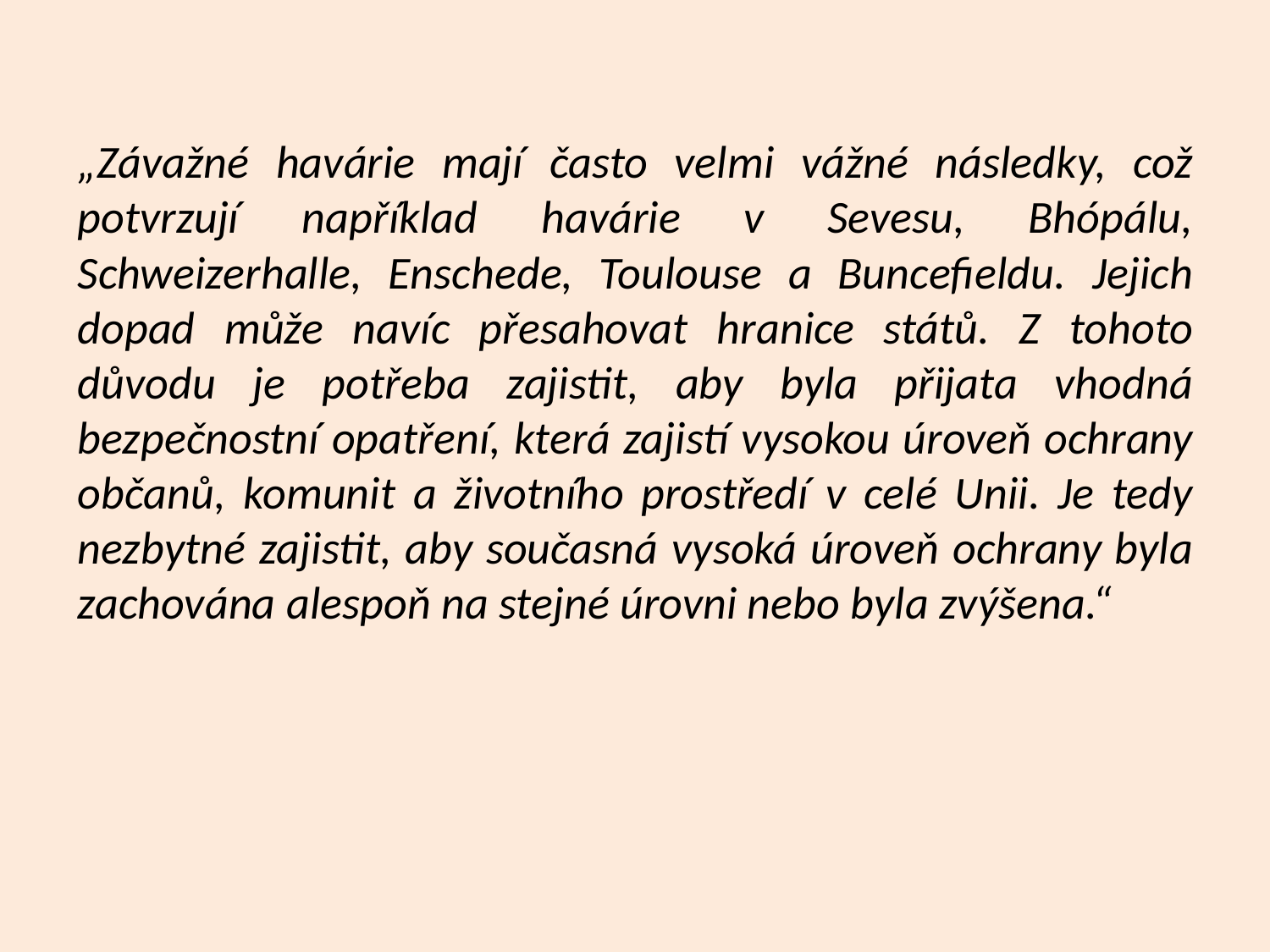

„Závažné havárie mají často velmi vážné následky, což potvrzují například havárie v Sevesu, Bhópálu, Schweizerhalle, Enschede, Toulouse a Buncefieldu. Jejich dopad může navíc přesahovat hranice států. Z tohoto důvodu je potřeba zajistit, aby byla přijata vhodná bezpečnostní opatření, která zajistí vysokou úroveň ochrany občanů, komunit a životního prostředí v celé Unii. Je tedy nezbytné zajistit, aby současná vysoká úroveň ochrany byla zachována alespoň na stejné úrovni nebo byla zvýšena.“